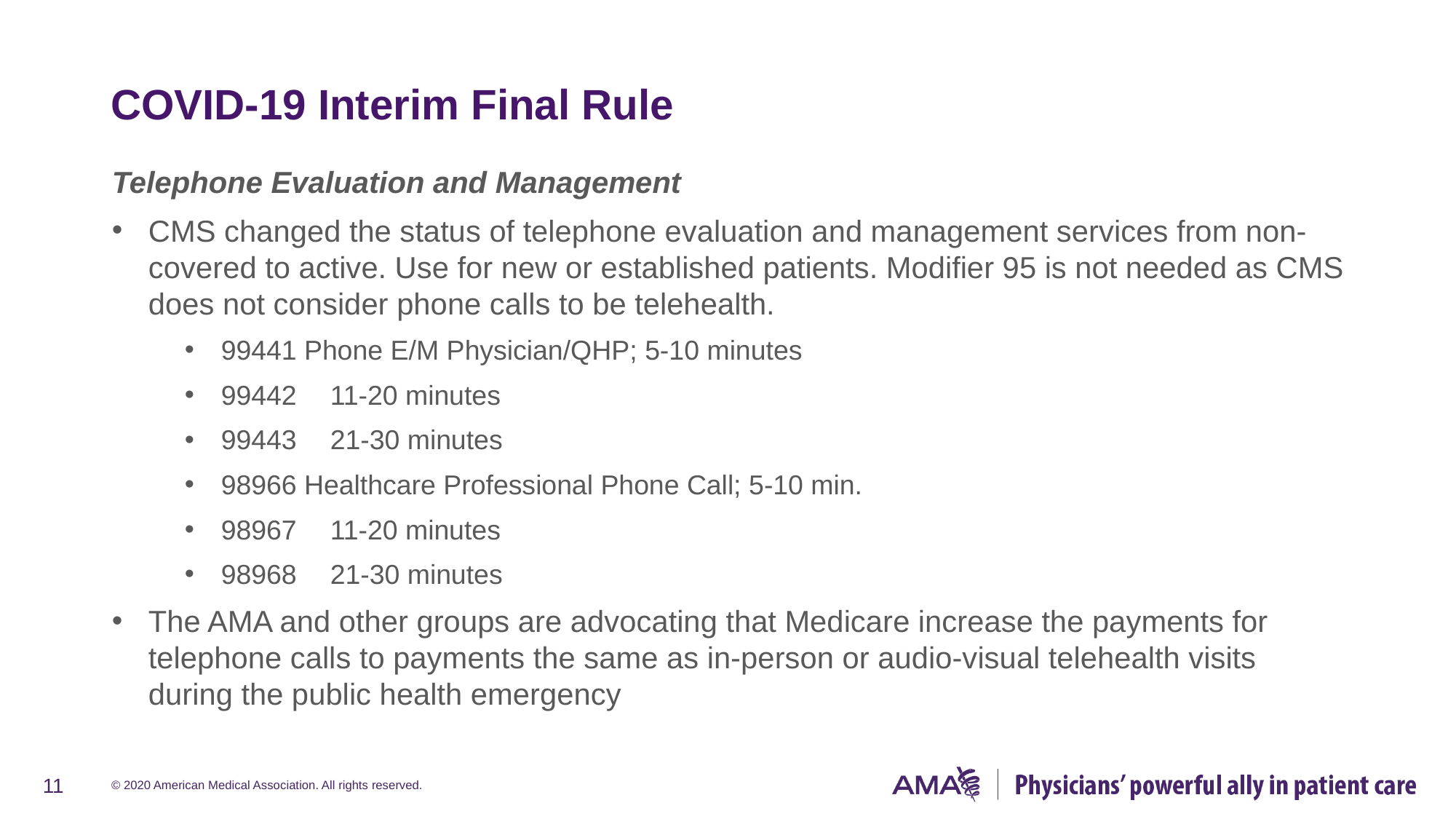

# COVID-19 Interim Final Rule
Telephone Evaluation and Management
CMS changed the status of telephone evaluation and management services from non-covered to active. Use for new or established patients. Modifier 95 is not needed as CMS does not consider phone calls to be telehealth.
99441 Phone E/M Physician/QHP; 5-10 minutes
99442 	11-20 minutes
99443	21-30 minutes
98966 Healthcare Professional Phone Call; 5-10 min.
98967	11-20 minutes
98968	21-30 minutes
The AMA and other groups are advocating that Medicare increase the payments for telephone calls to payments the same as in-person or audio-visual telehealth visits during the public health emergency
11